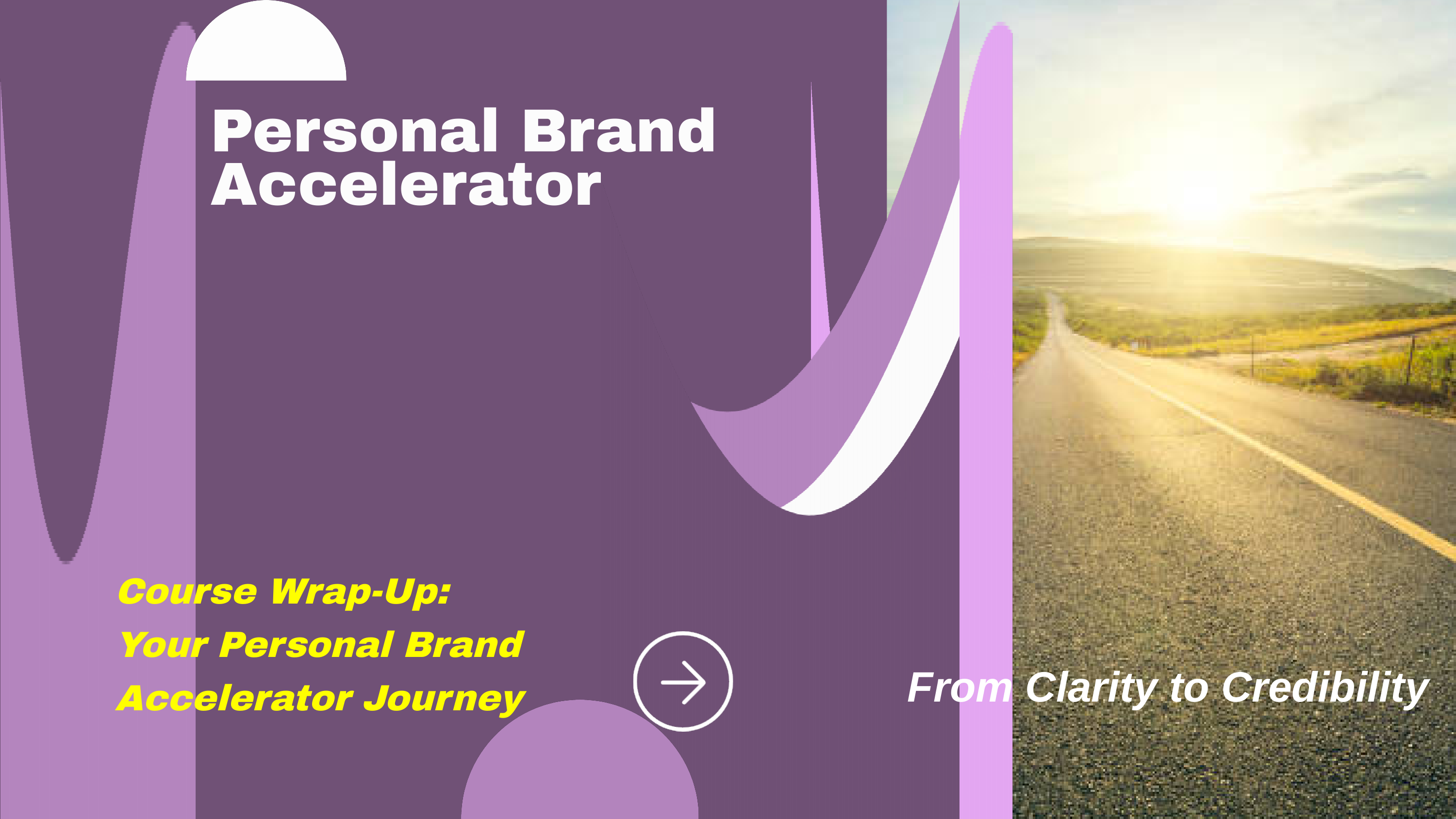

Personal Brand Accelerator

Course Wrap-Up: Your Personal Brand Accelerator Journey

From Clarity to Credibility